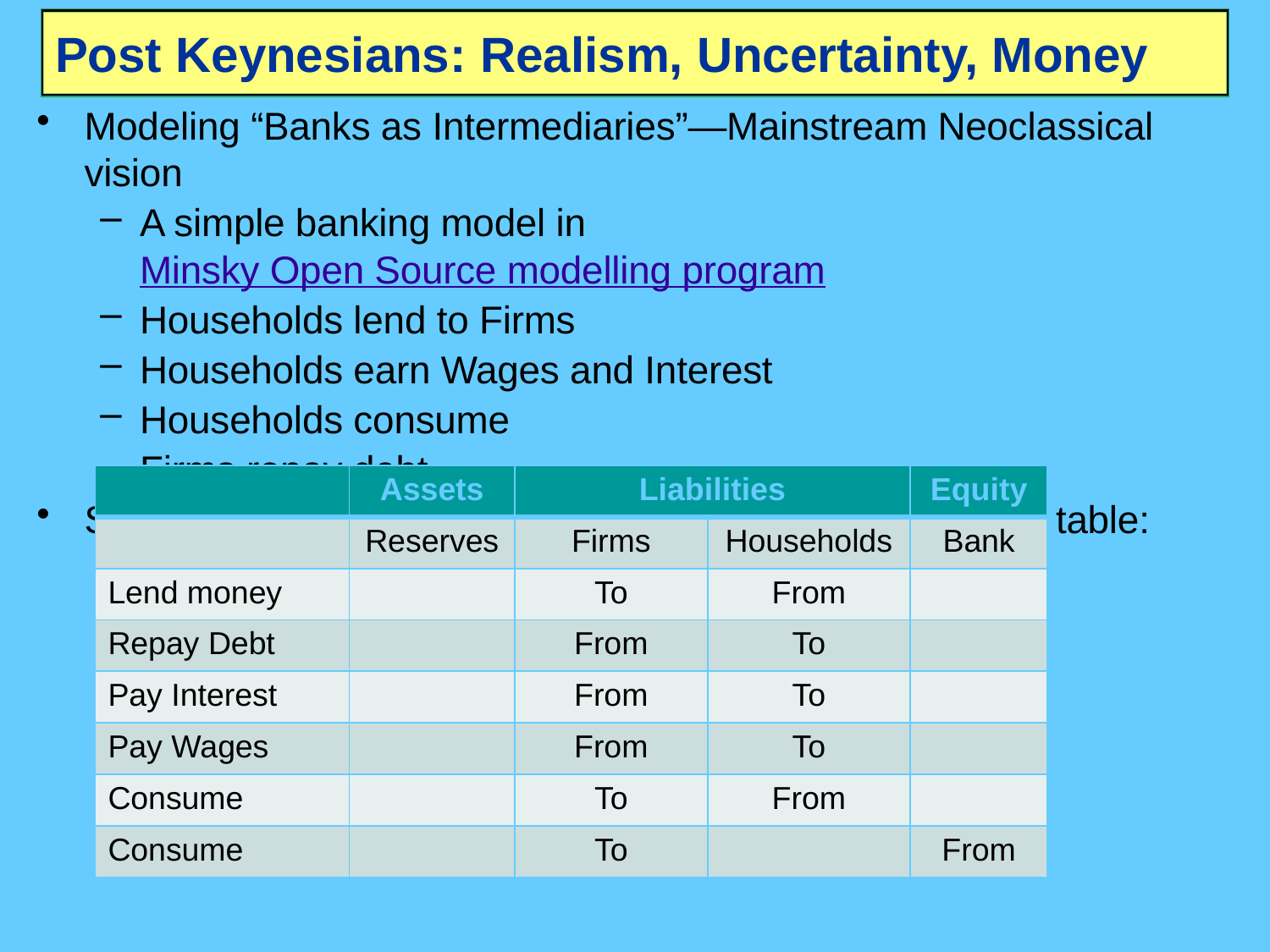

# Post Keynesians: Realism, Uncertainty, Money
Modeling “Banks as Intermediaries”—Mainstream Neoclassical vision
A simple banking model in Minsky Open Source modelling program
Households lend to Firms
Households earn Wages and Interest
Households consume
Firms repay debt
Showing this in an accounting double-entry bookkeeping table:
|  | Assets | Liabilities |  | Equity |
| --- | --- | --- | --- | --- |
|  | Reserves | Firms | Households | Bank |
| Lend money |  | To | From |  |
| Repay Debt |  | From | To |  |
| Pay Interest |  | From | To |  |
| Pay Wages |  | From | To |  |
| Consume |  | To | From |  |
| Consume |  | To |  | From |